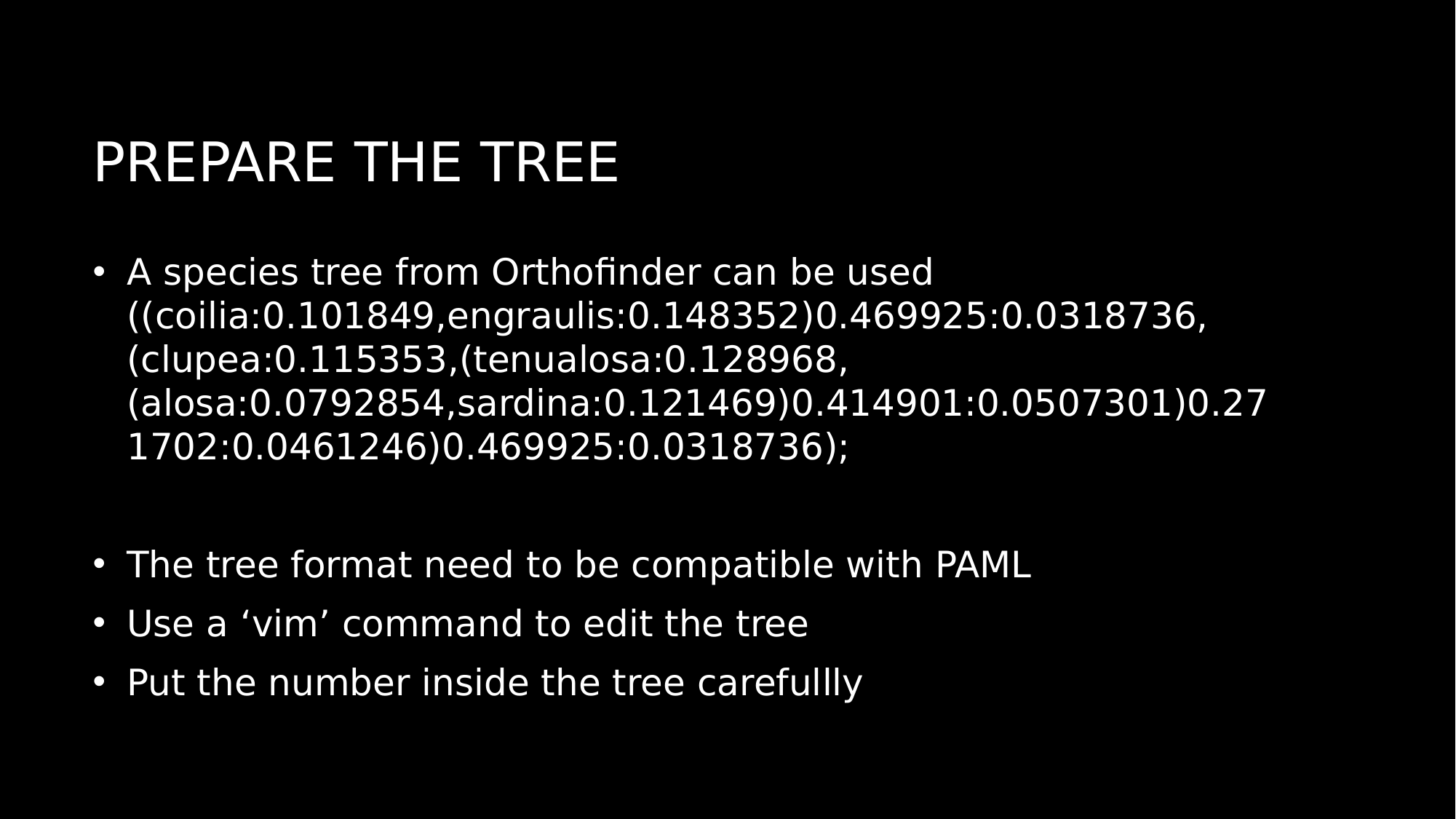

# Prepare the tree
A species tree from Orthofinder can be used
((coilia:0.101849,engraulis:0.148352)0.469925:0.0318736,(clupea:0.115353,(tenualosa:0.128968,(alosa:0.0792854,sardina:0.121469)0.414901:0.0507301)0.271702:0.0461246)0.469925:0.0318736);

The tree format need to be compatible with PAML
Use a ‘vim’ command to edit the tree
Put the number inside the tree carefullly

31